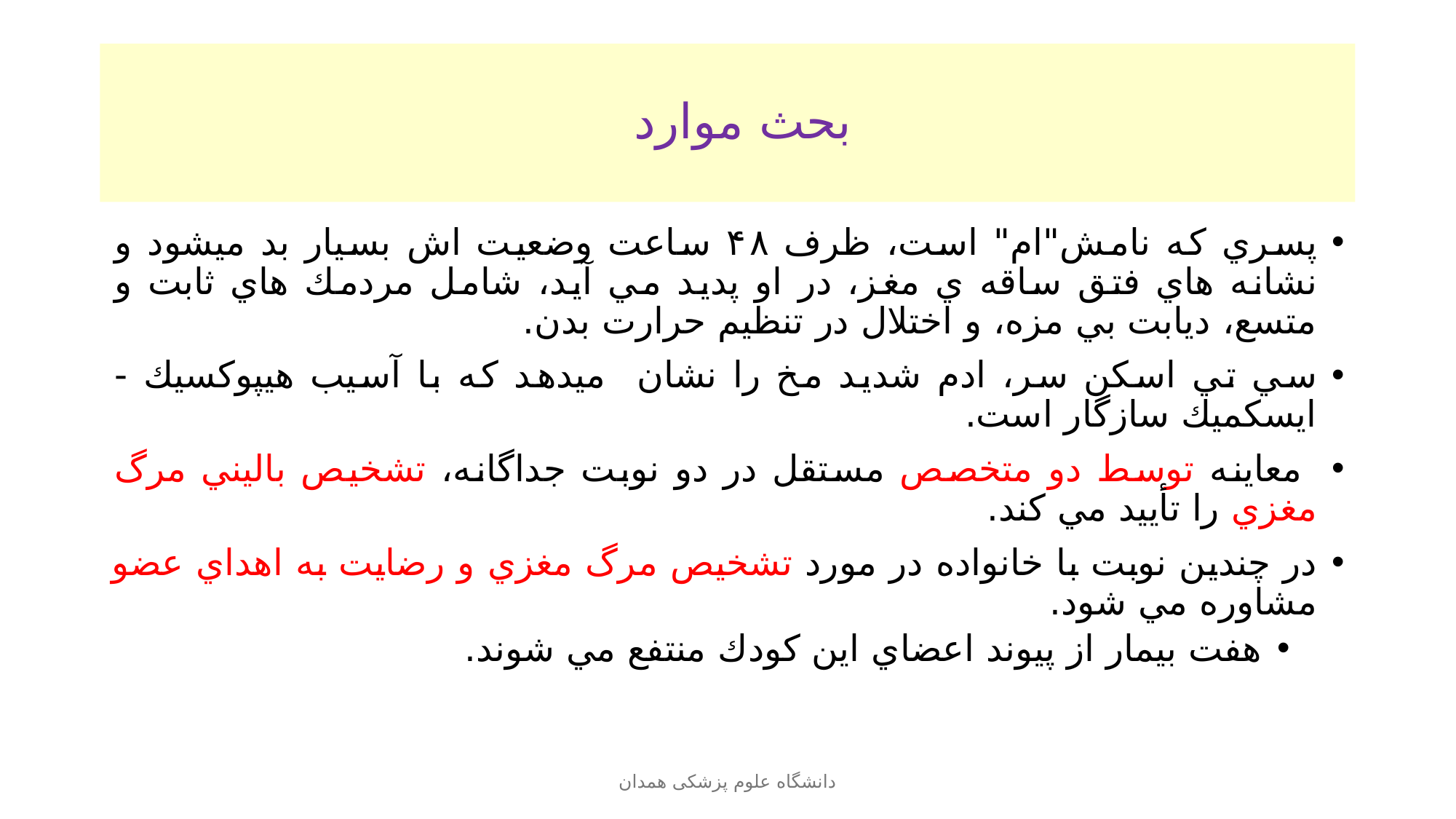

# بحث موارد
پسري كه نامش"ام" است، ظرف ۴۸ ساعت وضعیت اش بسيار بد ميشود و نشانه هاي فتق ساقه ي مغز، در او پديد مي آيد، شامل مردمك هاي ثابت و متسع، ديابت بي مزه، و اختلال در تنظيم حرارت بدن.
سي تي اسكن سر، ادم شديد مخ را نشان  ميدهد كه با آسيب هيپوكسيك - ايسكميك سازگار است.
 معاينه توسط دو متخصص مستقل در دو نوبت جداگانه، تشخيص باليني مرگ مغزي را تأييد مي كند.
در چندين نوبت با خانواده در مورد تشخيص مرگ مغزي و رضايت به اهداي عضو مشاوره مي شود.
هفت بيمار از پيوند اعضاي اين كودك منتفع مي شوند.
دانشگاه علوم پزشکی همدان